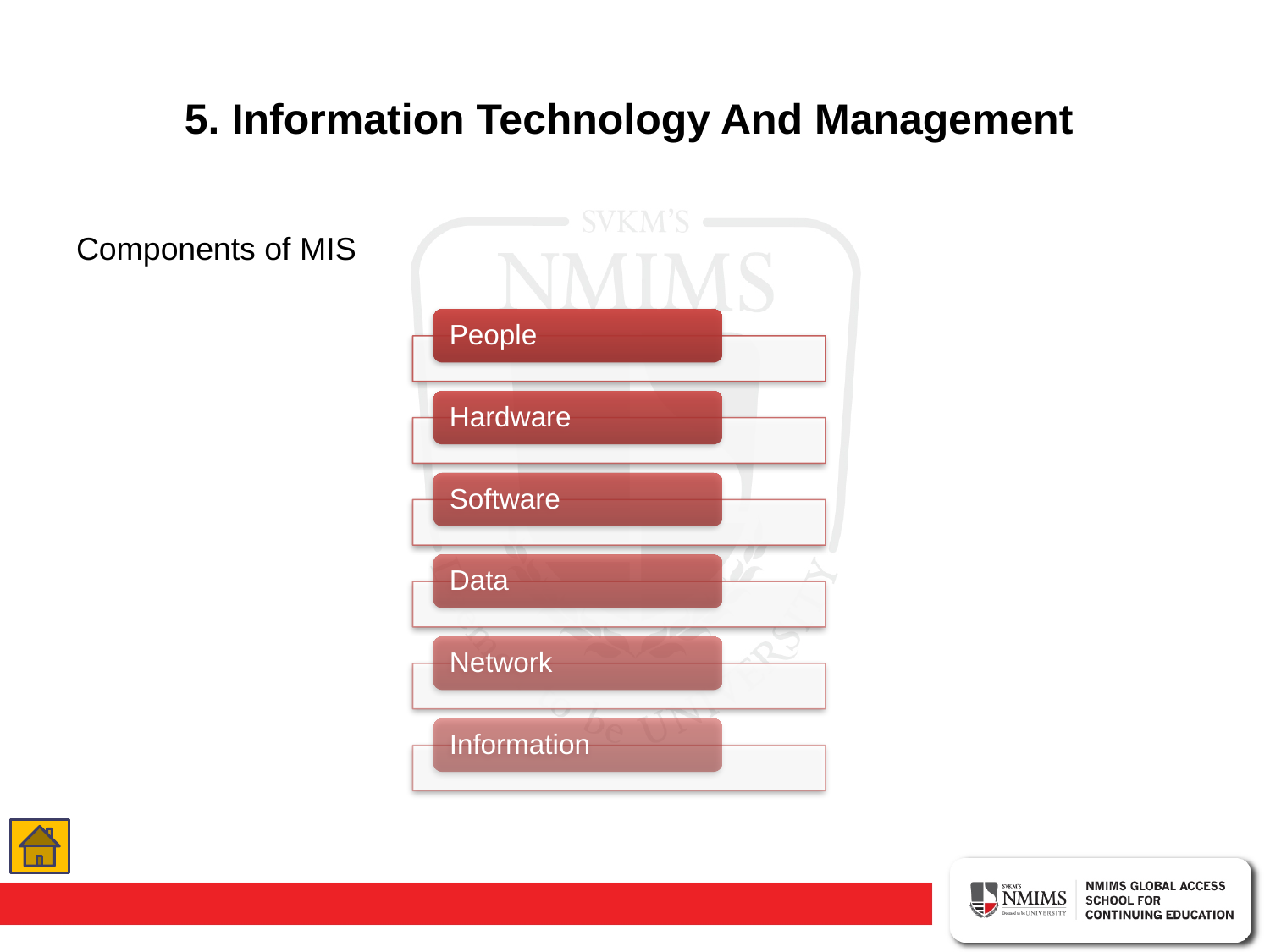

# 5. Information Technology And Management
Components of MIS

People
Hardware
Software
Data
Network
Information